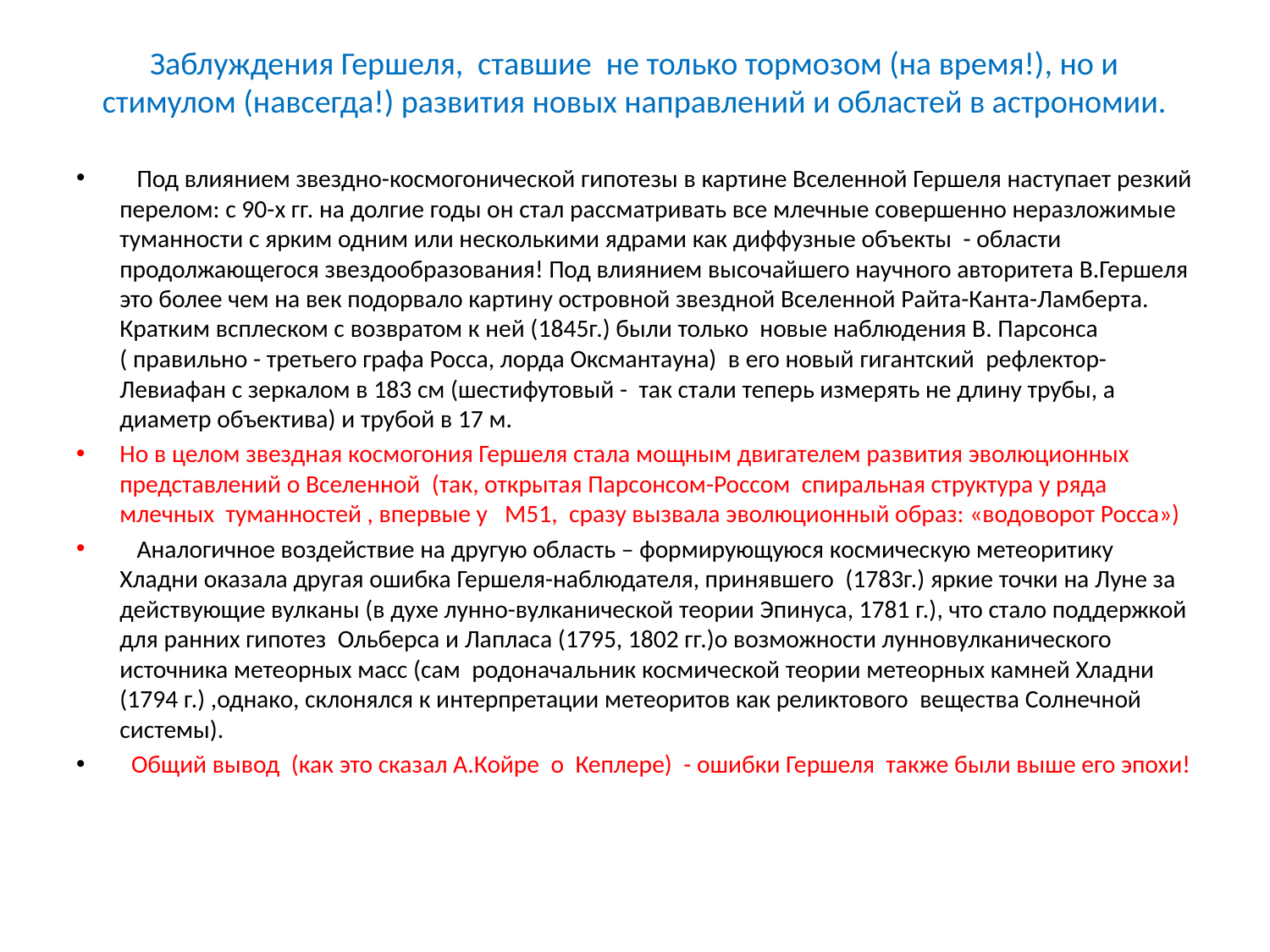

# Заблуждения Гершеля,  ставшие  не только тормозом (на время!), но и стимулом (навсегда!) развития новых направлений и областей в астрономии.
   Под влиянием звездно-космогонической гипотезы в картине Вселенной Гершеля наступает резкий перелом: с 90-х гг. на долгие годы он стал рассматривать все млечные совершенно неразложимые туманности с ярким одним или несколькими ядрами как диффузные объекты  - области продолжающегося звездообразования! Под влиянием высочайшего научного авторитета В.Гершеля это более чем на век подорвало картину островной звездной Вселенной Райта-Канта-Ламберта. Кратким всплеском с возвратом к ней (1845г.) были только  новые наблюдения В. Парсонса ( правильно - третьего графа Росса, лорда Оксмантауна)  в его новый гигантский  рефлектор-Левиафан с зеркалом в 183 см (шестифутовый -  так стали теперь измерять не длину трубы, а диаметр объектива) и трубой в 17 м.
Но в целом звездная космогония Гершеля стала мощным двигателем развития эволюционных представлений о Вселенной  (так, открытая Парсонсом-Россом  спиральная структура у ряда млечных  туманностей , впервые у   М51,  сразу вызвала эволюционный образ: «водоворот Росса»)
   Аналогичное воздействие на другую область – формирующуюся космическую метеоритику Хладни оказала другая ошибка Гершеля-наблюдателя, принявшего  (1783г.) яркие точки на Луне за действующие вулканы (в духе лунно-вулканической теории Эпинуса, 1781 г.), что стало поддержкой для ранних гипотез  Ольберса и Лапласа (1795, 1802 гг.)о возможности лунновулканического источника метеорных масс (сам  родоначальник космической теории метеорных камней Хладни (1794 г.) ,однако, склонялся к интерпретации метеоритов как реликтового  вещества Солнечной системы).
  Общий вывод  (как это сказал А.Койре  о  Кеплере)  - ошибки Гершеля  также были выше его эпохи!